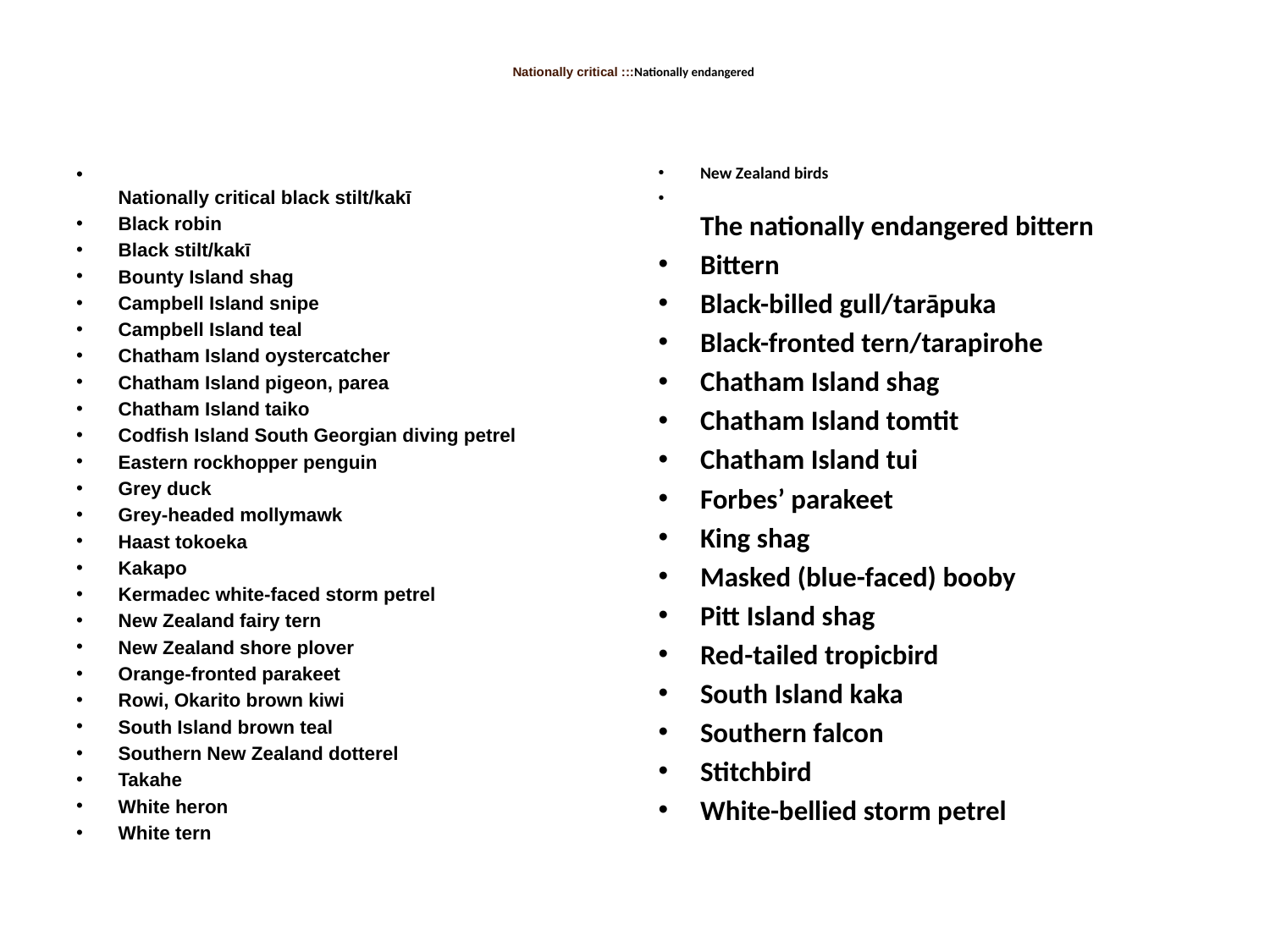

# Nationally critical :::Nationally endangered
Nationally critical black stilt/kakī
Black robin
Black stilt/kakī
Bounty Island shag
Campbell Island snipe
Campbell Island teal
Chatham Island oystercatcher
Chatham Island pigeon, parea
Chatham Island taiko
Codfish Island South Georgian diving petrel
Eastern rockhopper penguin
Grey duck
Grey-headed mollymawk
Haast tokoeka
Kakapo
Kermadec white-faced storm petrel
New Zealand fairy tern
New Zealand shore plover
Orange-fronted parakeet
Rowi, Okarito brown kiwi
South Island brown teal
Southern New Zealand dotterel
Takahe
White heron
White tern

New Zealand birds
The nationally endangered bittern
Bittern
Black-billed gull/tarāpuka
Black-fronted tern/tarapirohe
Chatham Island shag
Chatham Island tomtit
Chatham Island tui
Forbes’ parakeet
King shag
Masked (blue-faced) booby
Pitt Island shag
Red-tailed tropicbird
South Island kaka
Southern falcon
Stitchbird
White-bellied storm petrel